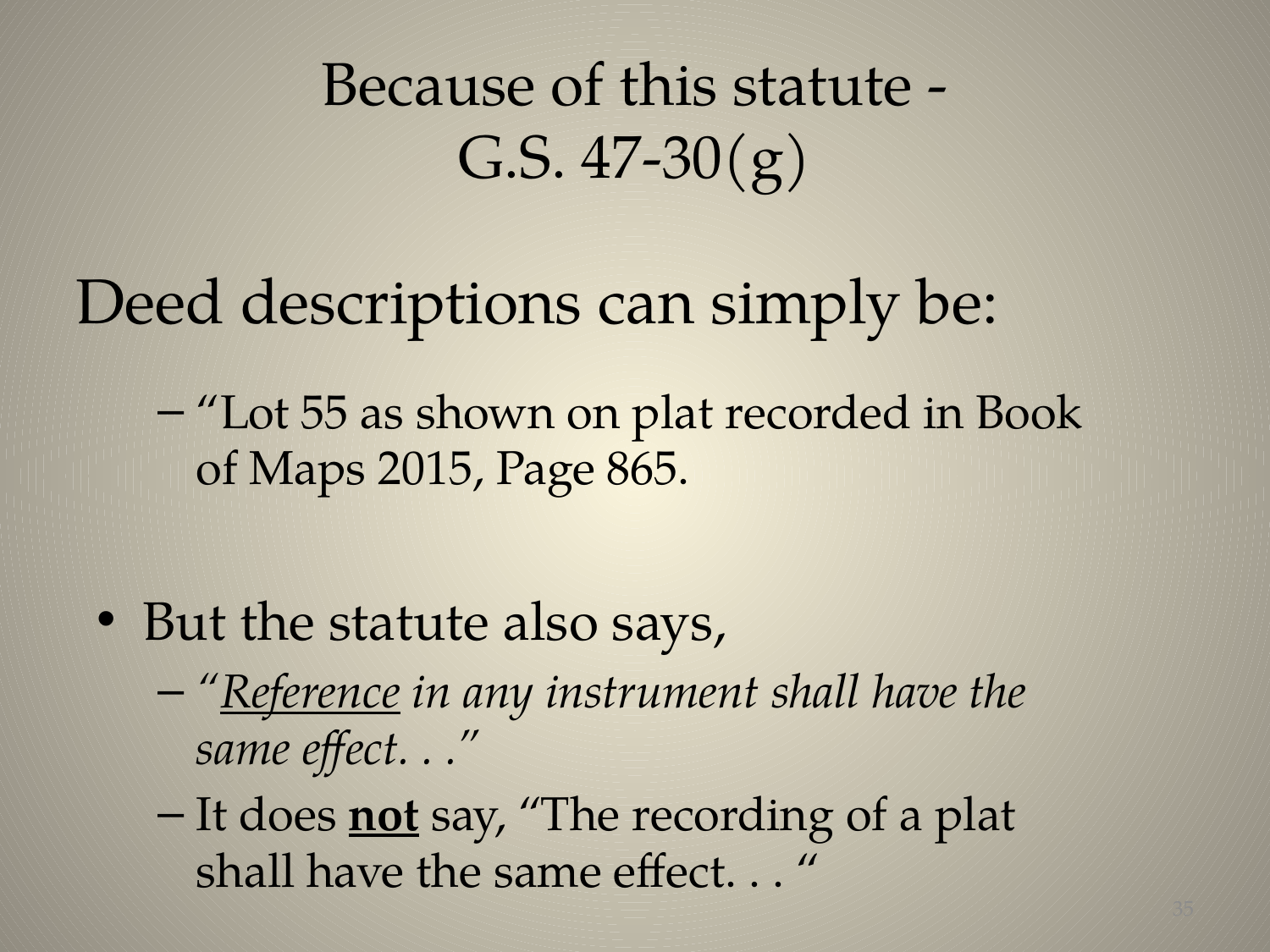

# Because of this statute - G.S. 47-30(g)

“Lot 55 as shown on plat recorded in Book of Maps 2015, Page 865.

But the statute also says,
“Reference in any instrument shall have the same effect. . .”
It does not say, “The recording of a plat shall have the same effect. . . “

Deed descriptions can simply be:
35